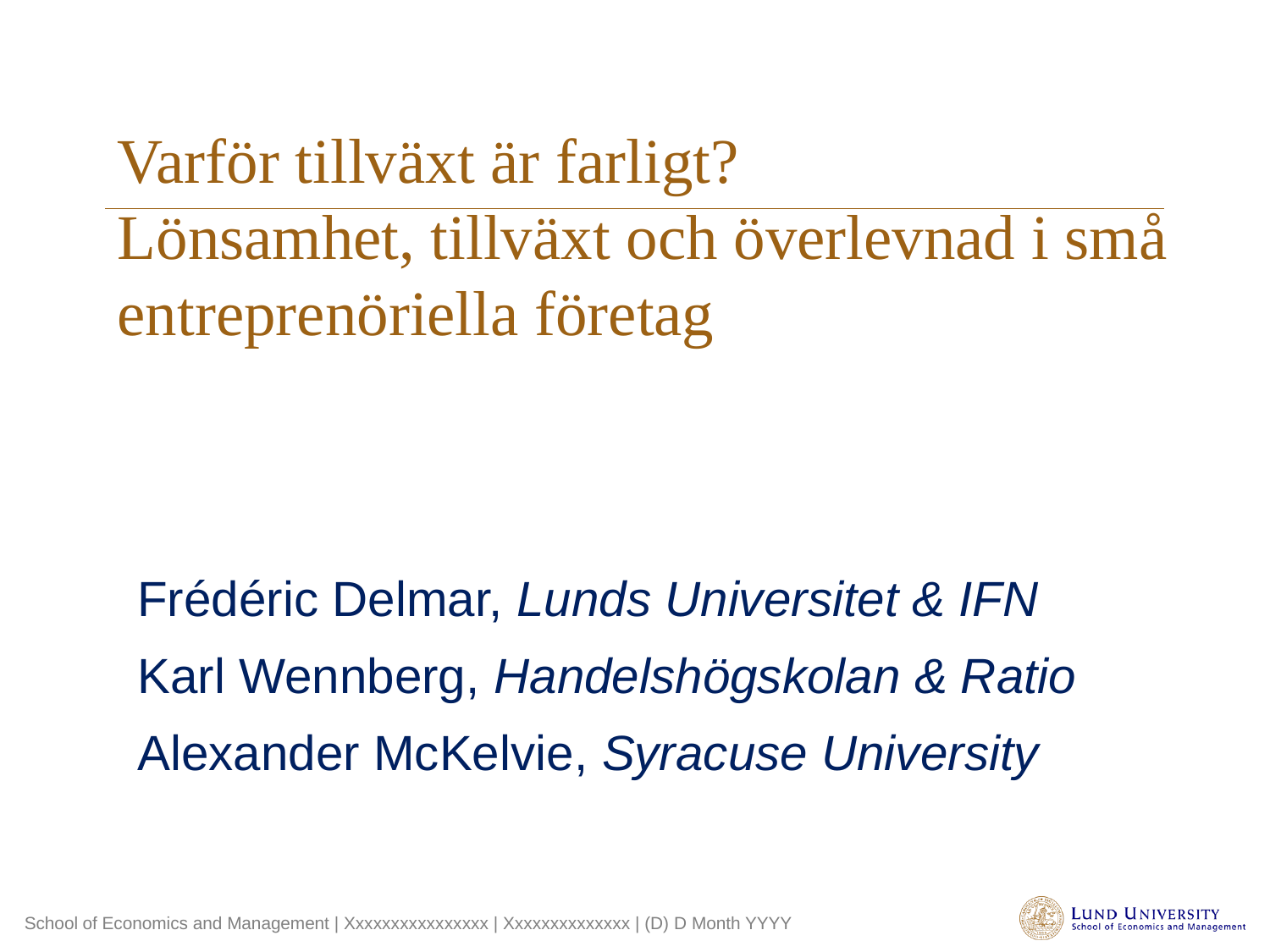

Varför tillväxt är farligt?
Lönsamhet, tillväxt och överlevnad i små entreprenöriella företag
Frédéric Delmar, Lunds Universitet & IFN
Karl Wennberg, Handelshögskolan & Ratio
Alexander McKelvie, Syracuse University